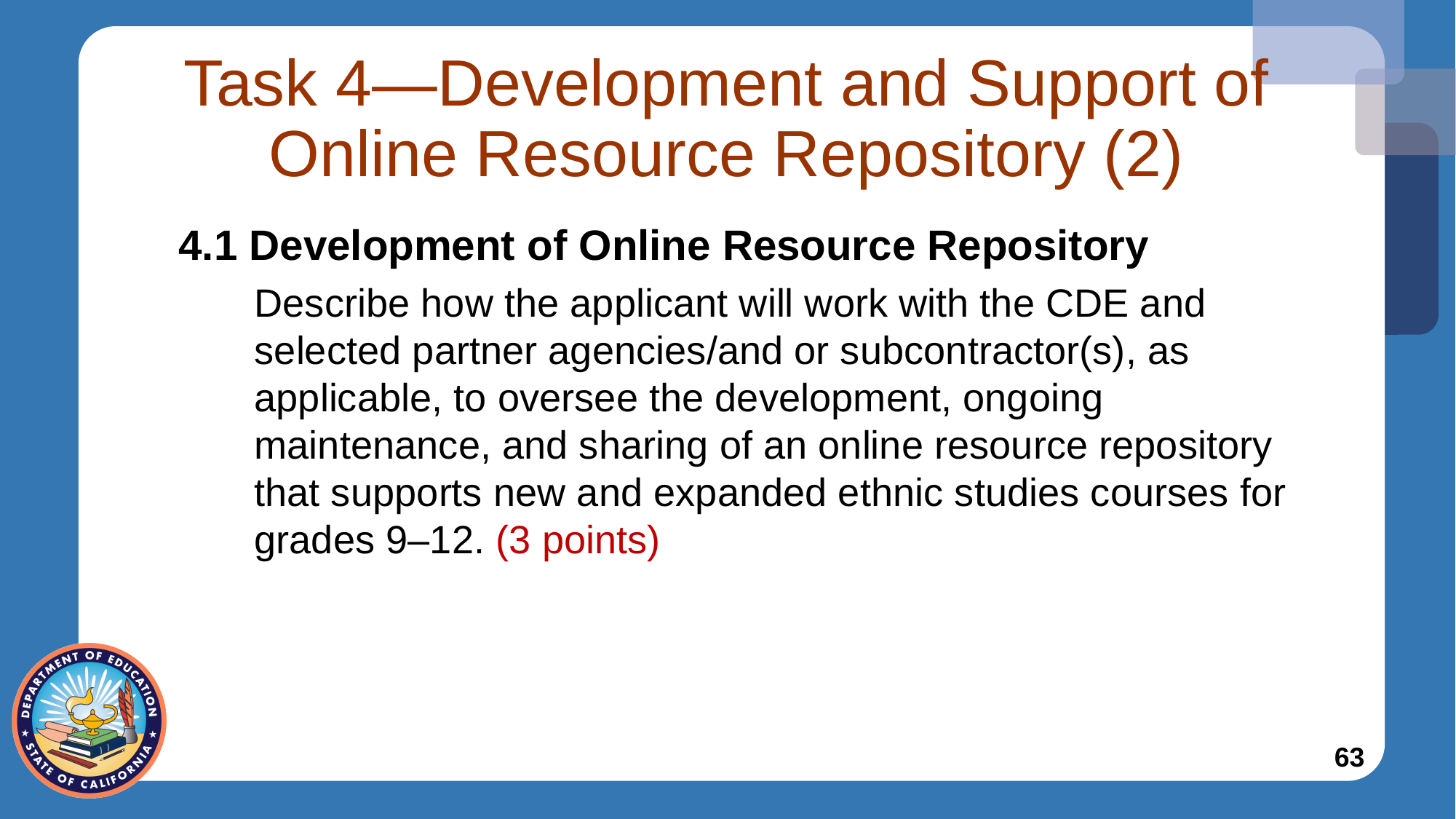

# Task 4—Development and Support of Online Resource Repository (2)
4.1 Development of Online Resource Repository
Describe how the applicant will work with the CDE and selected partner agencies/and or subcontractor(s), as applicable, to oversee the development, ongoing maintenance, and sharing of an online resource repository that supports new and expanded ethnic studies courses for grades 9–12. (3 points)
63